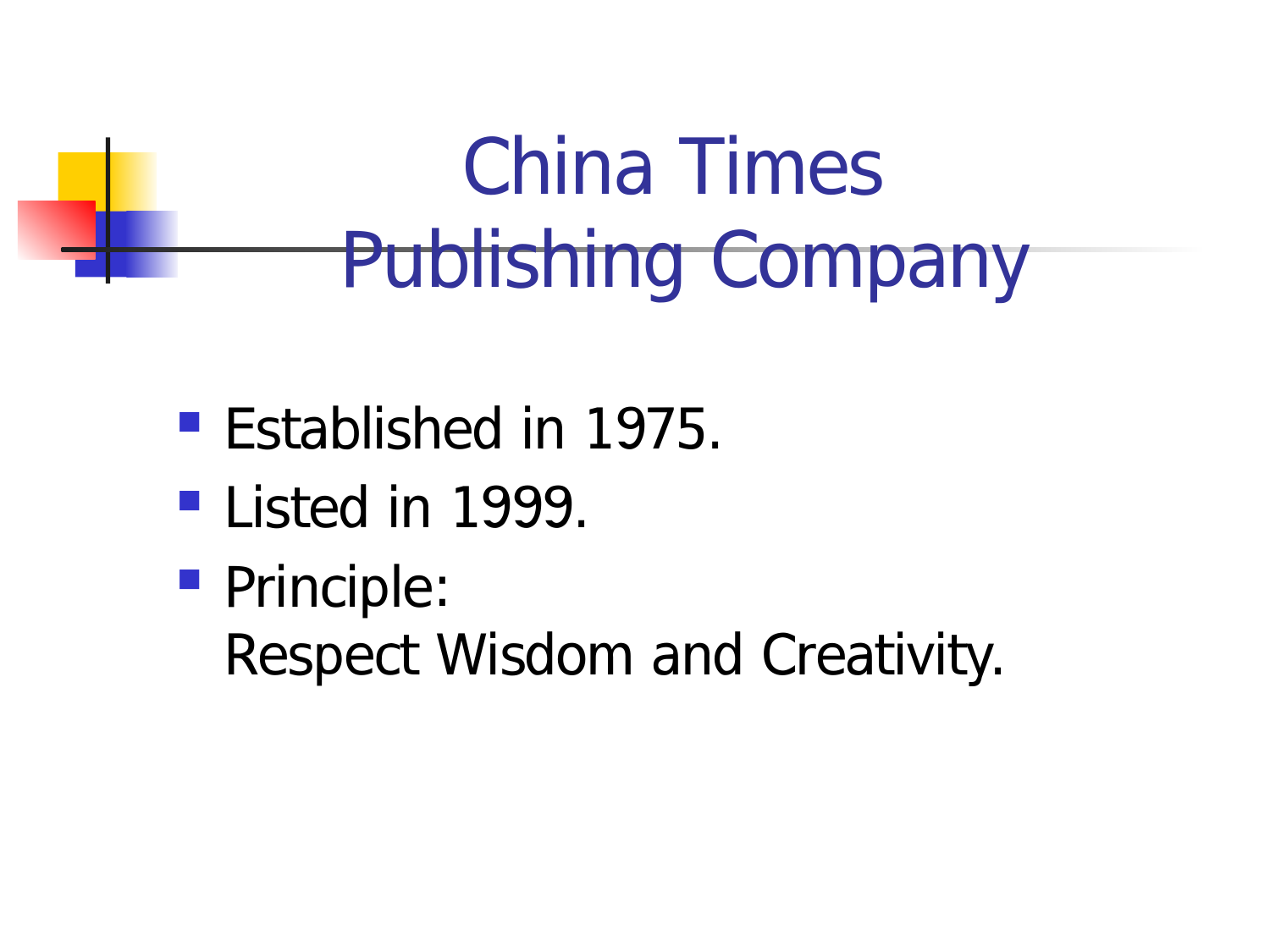

# China Times Publishing Company
Established in 1975.
Listed in 1999.
Principle:
Respect Wisdom and Creativity.